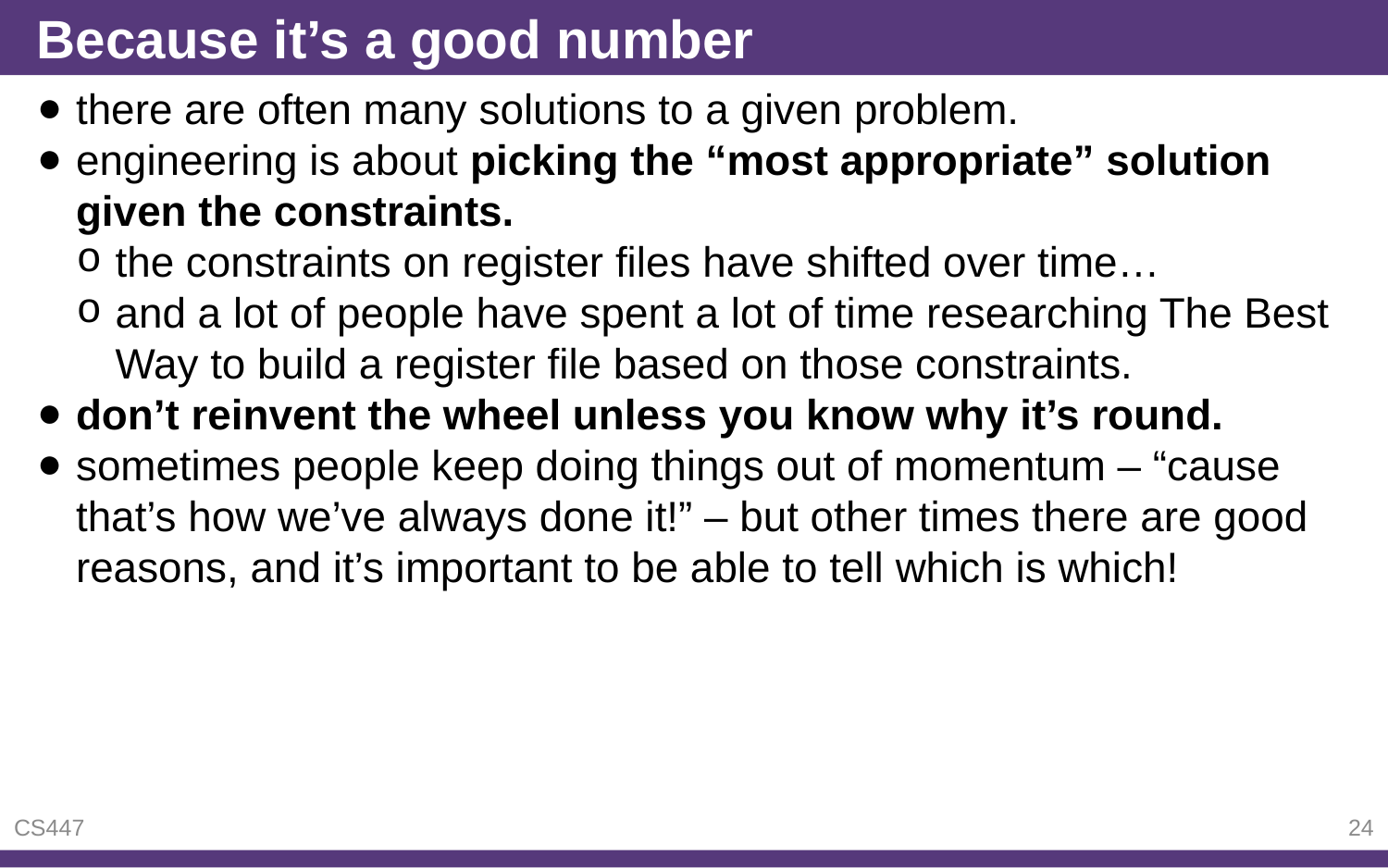

# Because it’s a good number
there are often many solutions to a given problem.
engineering is about picking the “most appropriate” solution given the constraints.
the constraints on register files have shifted over time…
and a lot of people have spent a lot of time researching The Best Way to build a register file based on those constraints.
don’t reinvent the wheel unless you know why it’s round.
sometimes people keep doing things out of momentum – “cause that’s how we’ve always done it!” – but other times there are good reasons, and it’s important to be able to tell which is which!
CS447
24